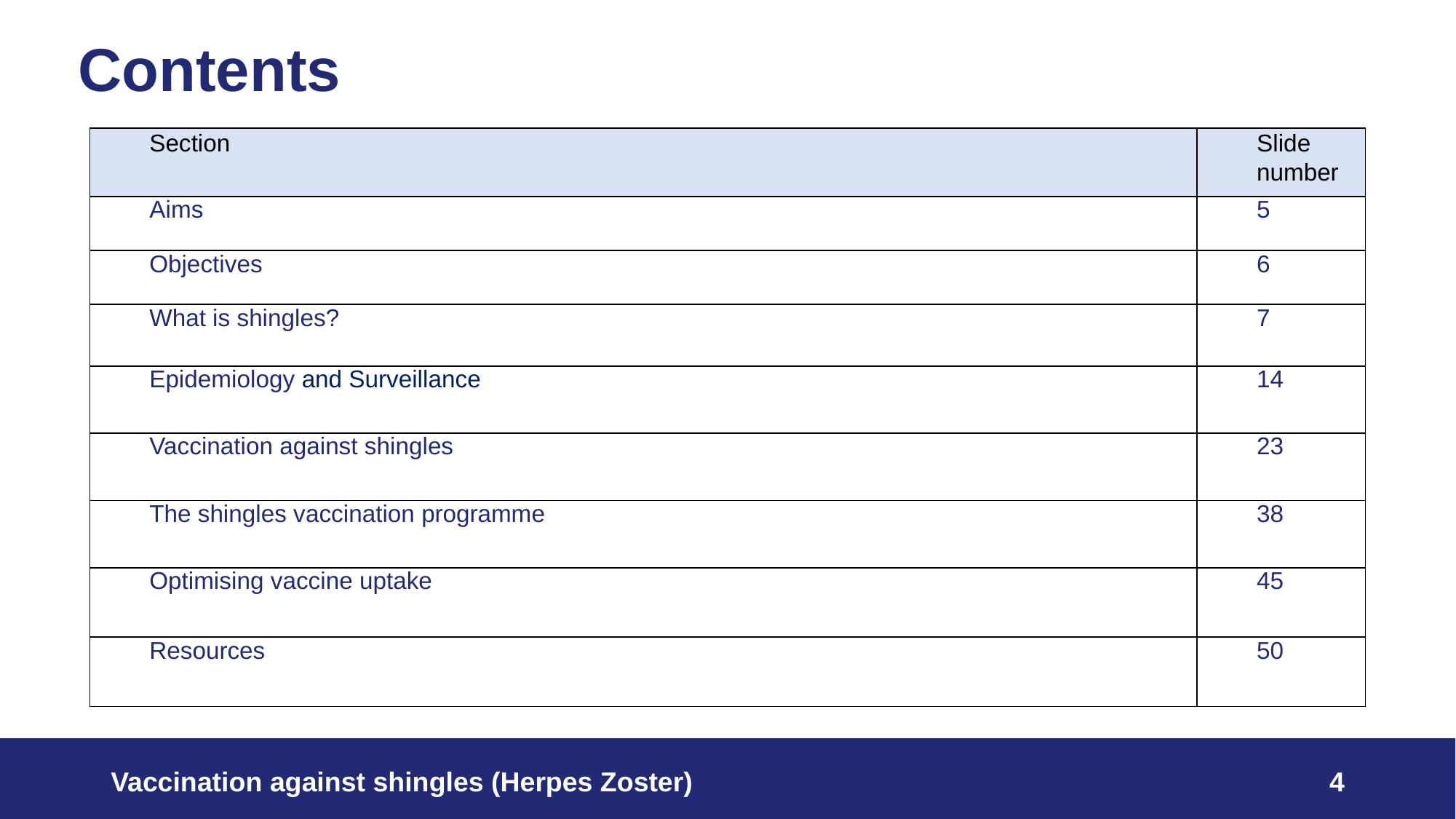

# Contents
| Section | Slide number |
| --- | --- |
| Aims | 5 |
| Objectives | 6 |
| What is shingles? | 7 |
| Epidemiology and Surveillance | 14 |
| Vaccination against shingles | 23 |
| The shingles vaccination programme | 38 |
| Optimising vaccine uptake | 45 |
| Resources | 50 |
Vaccination against shingles (Herpes Zoster)
4